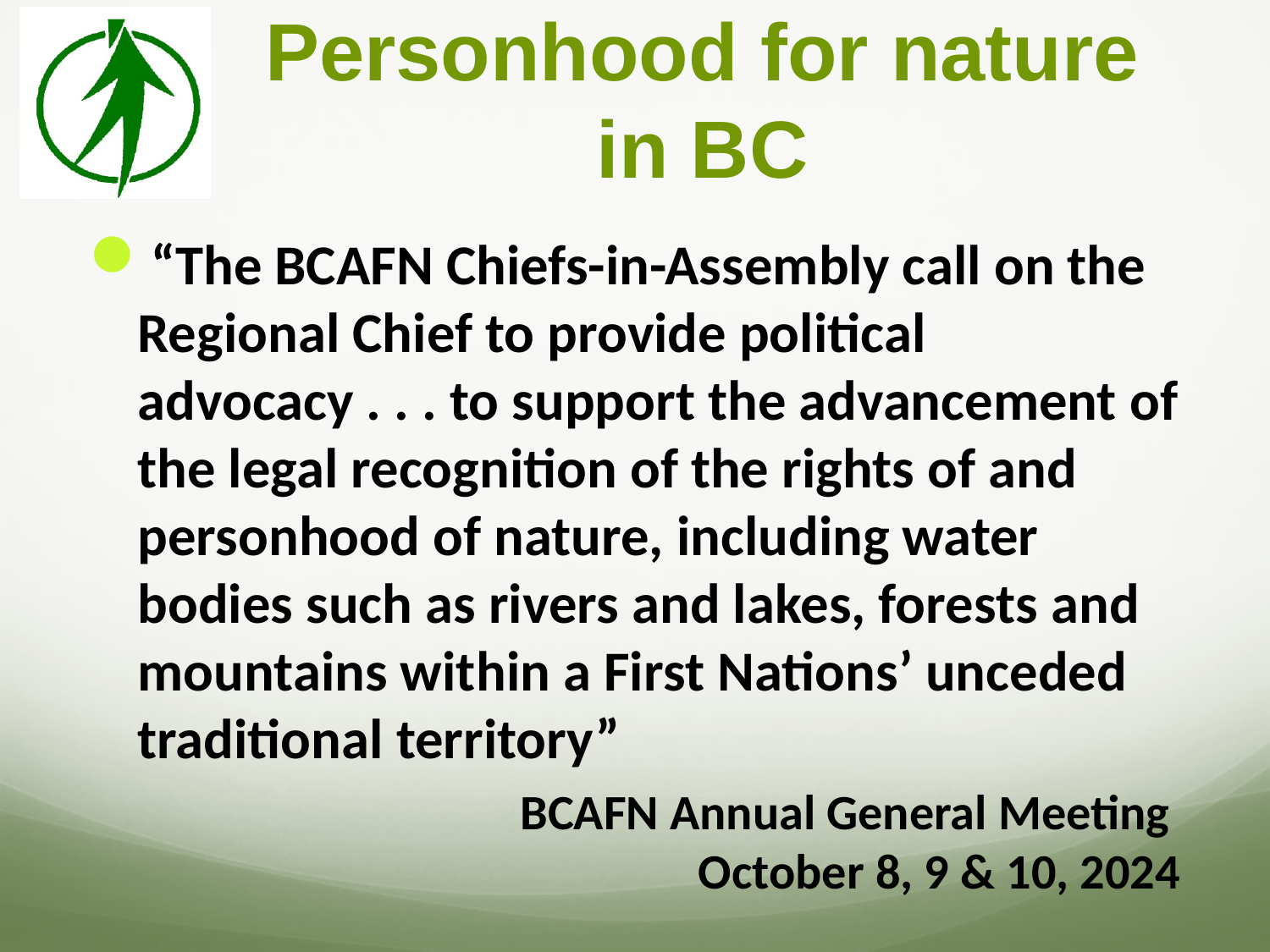

# Personhood for nature in BC
“The BCAFN Chiefs-in-Assembly call on the Regional Chief to provide political advocacy . . . to support the advancement of the legal recognition of the rights of and personhood of nature, including water bodies such as rivers and lakes, forests and mountains within a First Nations’ unceded traditional territory”
BCAFN Annual General Meeting
October 8, 9 & 10, 2024